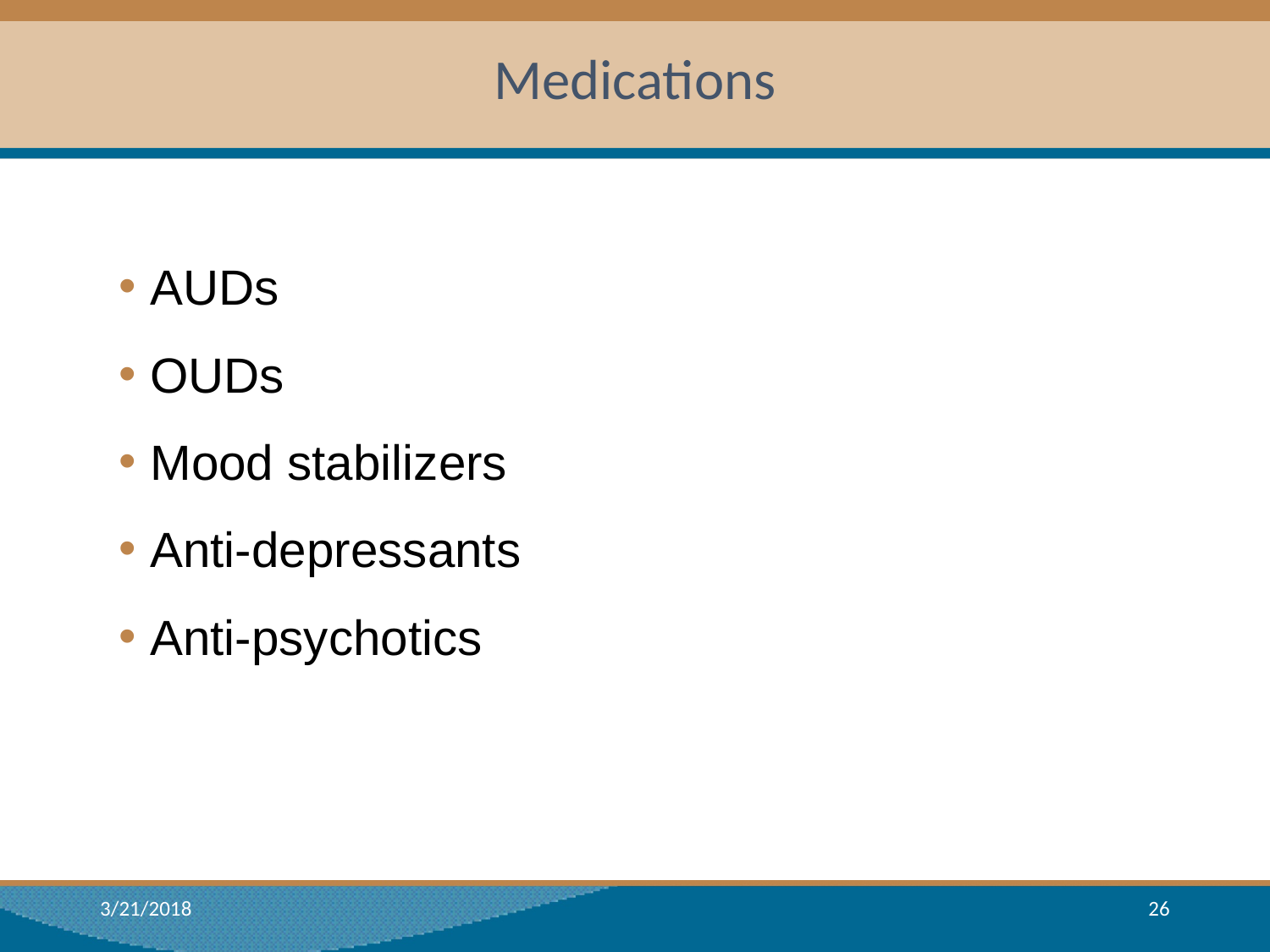

# Medications
AUDs
OUDs
Mood stabilizers
Anti-depressants
Anti-psychotics
3/21/2018
26